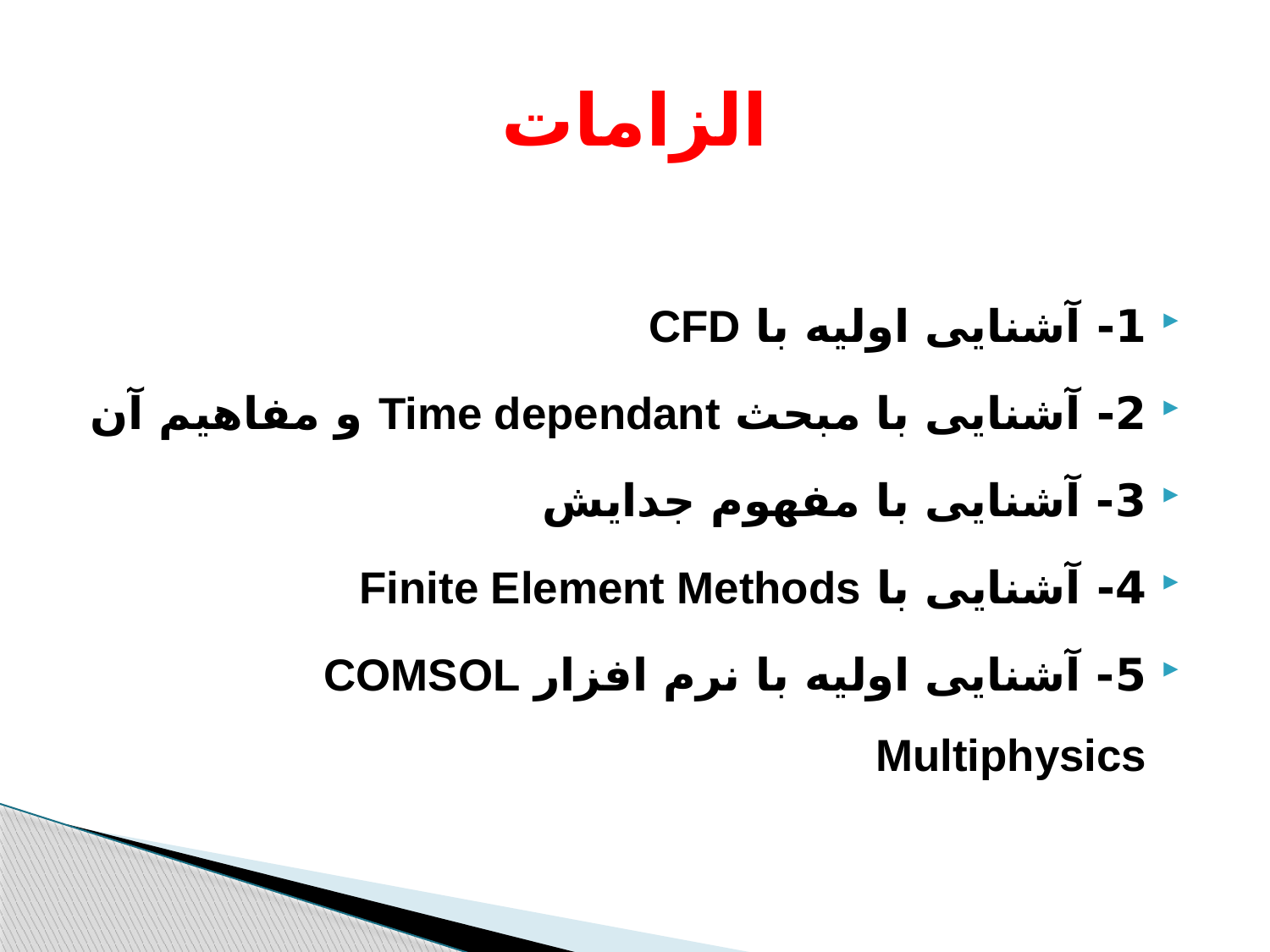

# الزامات
1- آشنایی اولیه با CFD
2- آشنایی با مبحث Time dependant و مفاهیم آن
3- آشنایی با مفهوم جدایش
4- آشنایی با Finite Element Methods
5- آشنایی اولیه با نرم افزار COMSOL Multiphysics